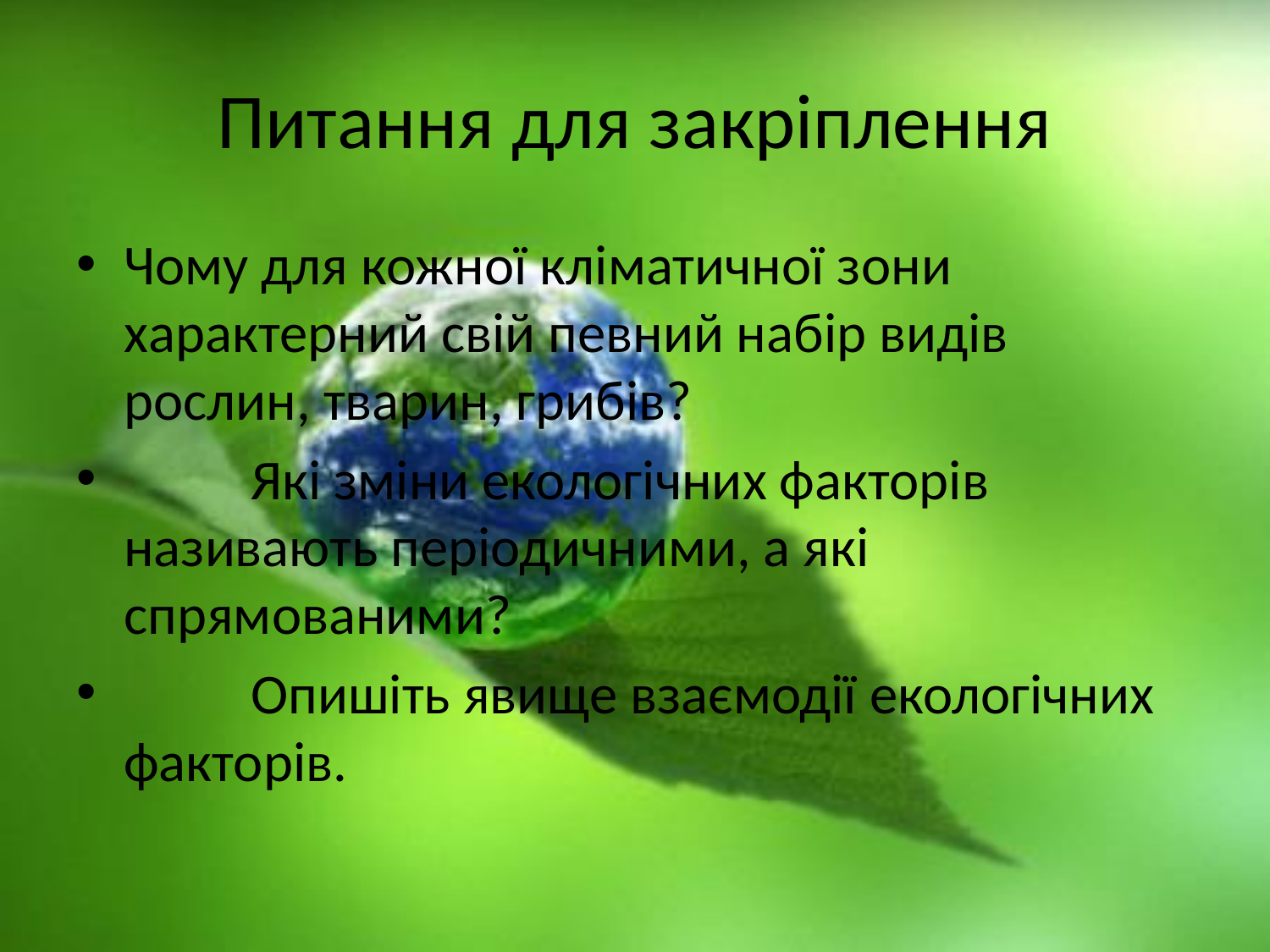

# Питання для закріплення
Чому для кожної кліматичної зони характерний свій певний набір видів рослин, тварин, грибів?
	Які зміни екологічних факторів називають періодичними, а які спрямованими?
	Опишіть явище взаємодії екологічних факторів.